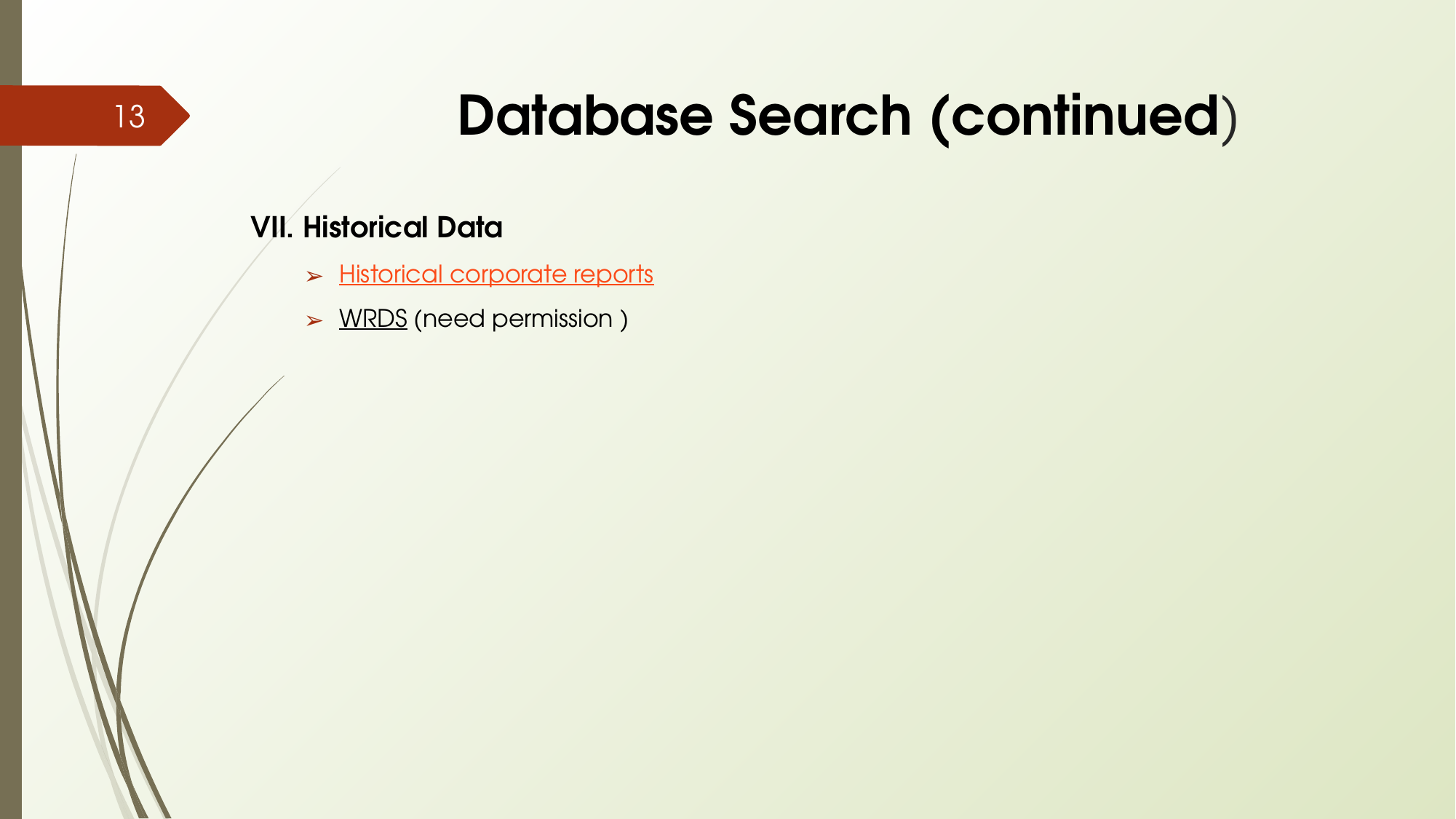

# Database Search (continued)
13

VII. Historical Data
Historical corporate reports
WRDS (need permission )